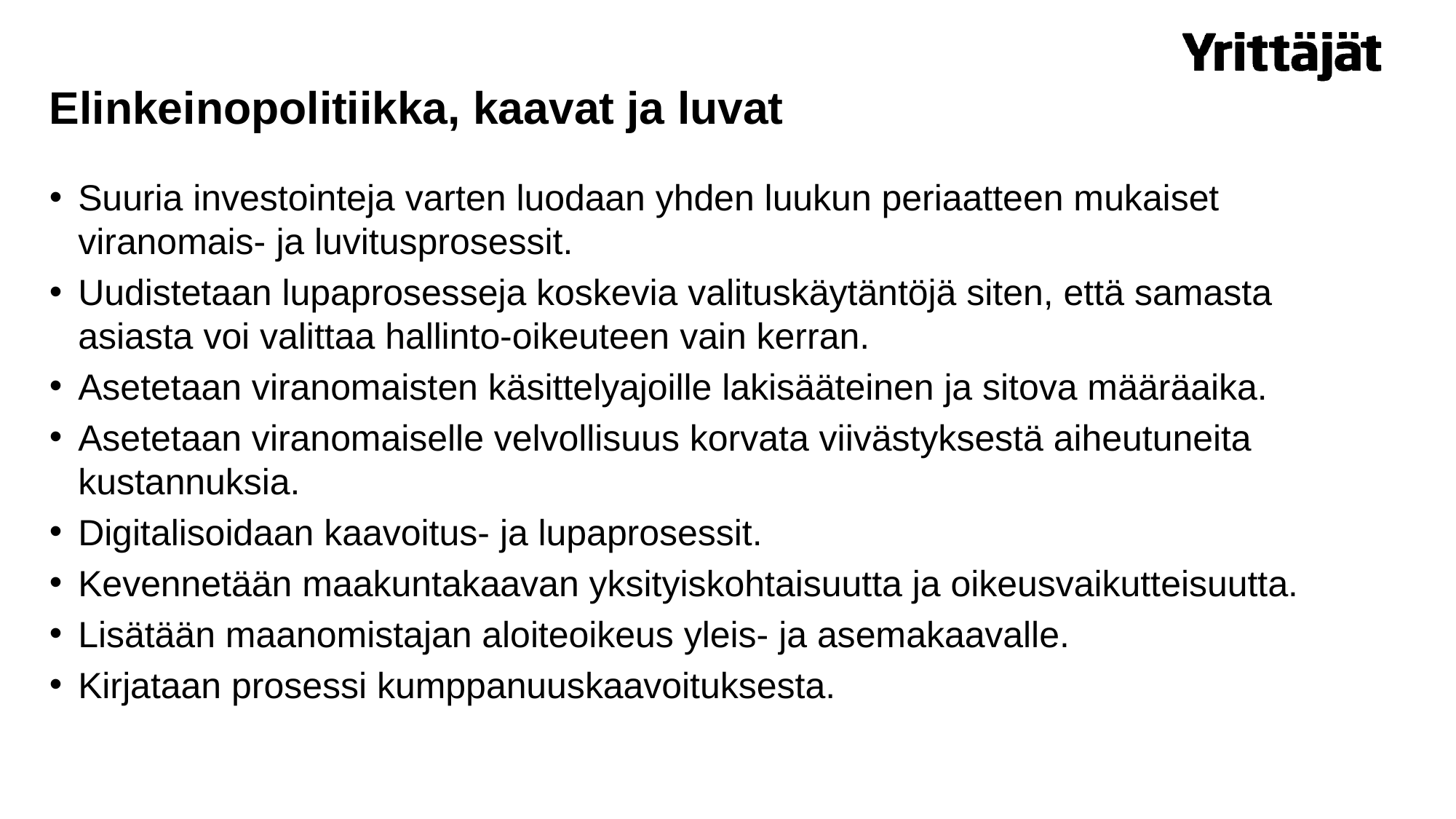

# Elinkeinopolitiikka, kaavat ja luvat
Suuria investointeja varten luodaan yhden luukun periaatteen mukaiset viranomais- ja luvitusprosessit.
Uudistetaan lupaprosesseja koskevia valituskäytäntöjä siten, että samasta asiasta voi valittaa hallinto-oikeuteen vain kerran.
Asetetaan viranomaisten käsittelyajoille lakisääteinen ja sitova määräaika.
Asetetaan viranomaiselle velvollisuus korvata viivästyksestä aiheutuneita kustannuksia.
Digitalisoidaan kaavoitus- ja lupaprosessit.
Kevennetään maakuntakaavan yksityiskohtaisuutta ja oikeusvaikutteisuutta.
Lisätään maanomistajan aloiteoikeus yleis- ja asemakaavalle.
Kirjataan prosessi kumppanuuskaavoituksesta.